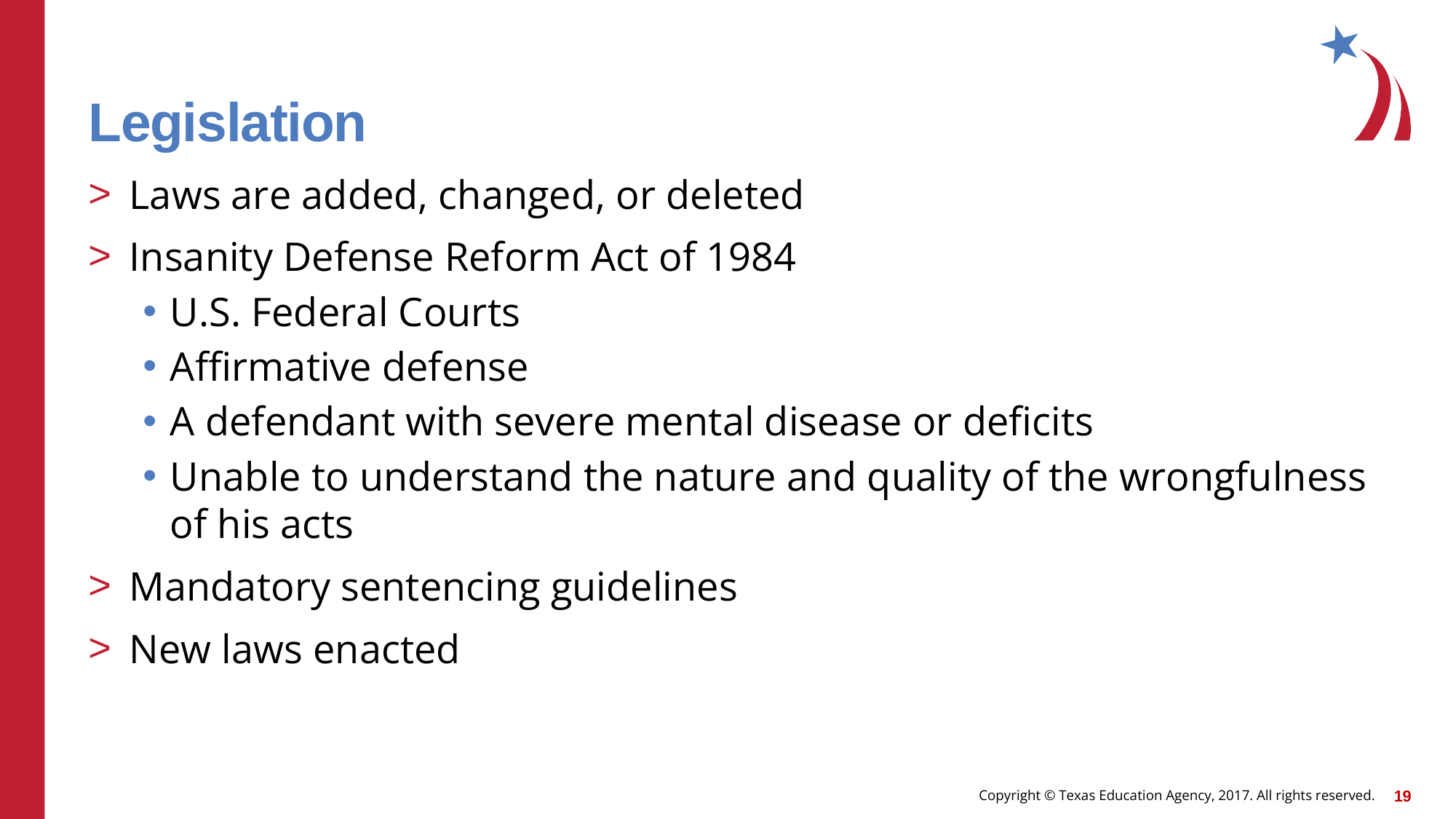

# Legislation
Laws are added, changed, or deleted
Insanity Defense Reform Act of 1984
U.S. Federal Courts
Affirmative defense
A defendant with severe mental disease or deficits
Unable to understand the nature and quality of the wrongfulness of his acts
Mandatory sentencing guidelines
New laws enacted